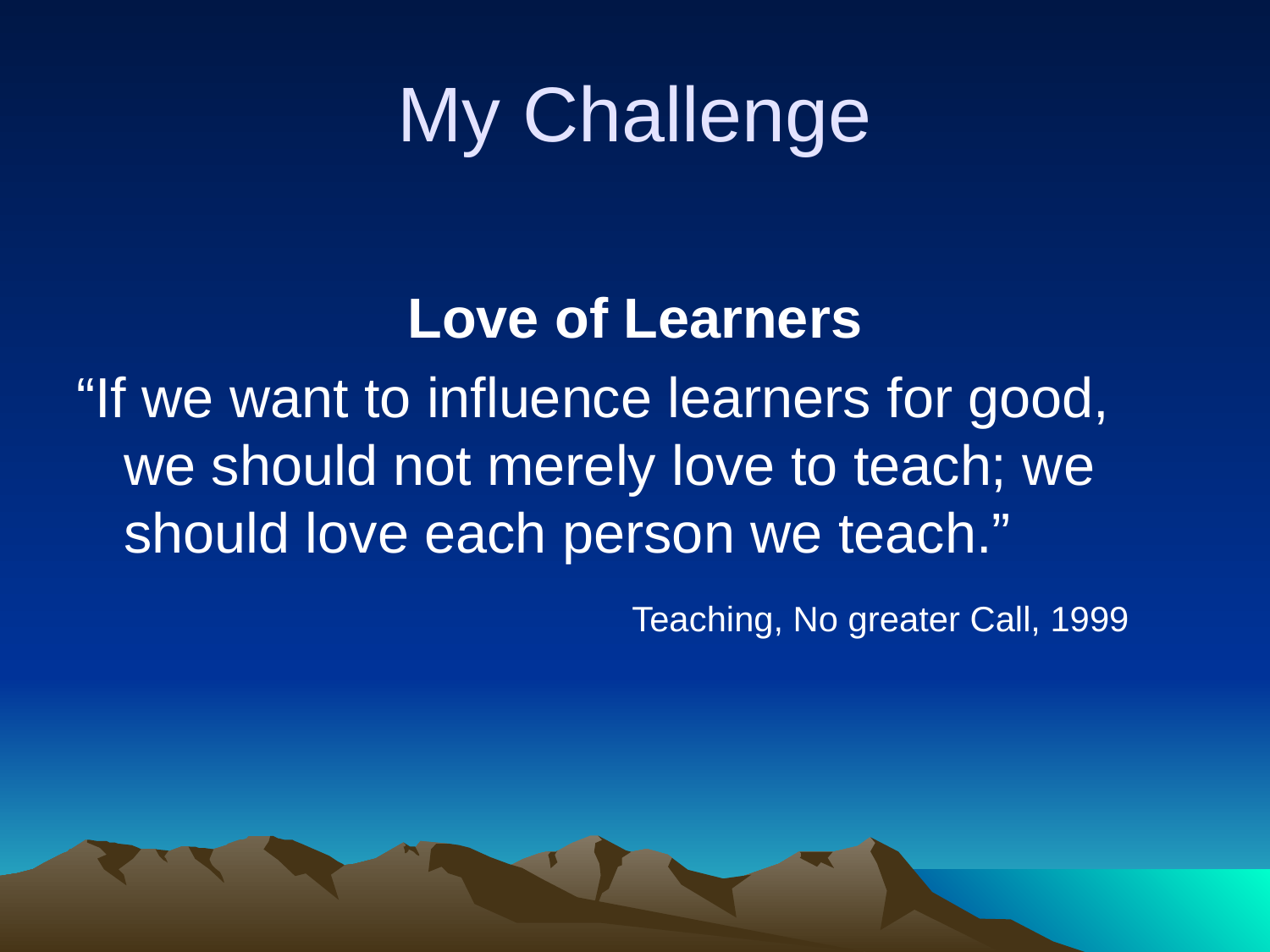

# My Challenge

Love of Learners
“If we want to influence learners for good, we should not merely love to teach; we should love each person we teach.”
					Teaching, No greater Call, 1999